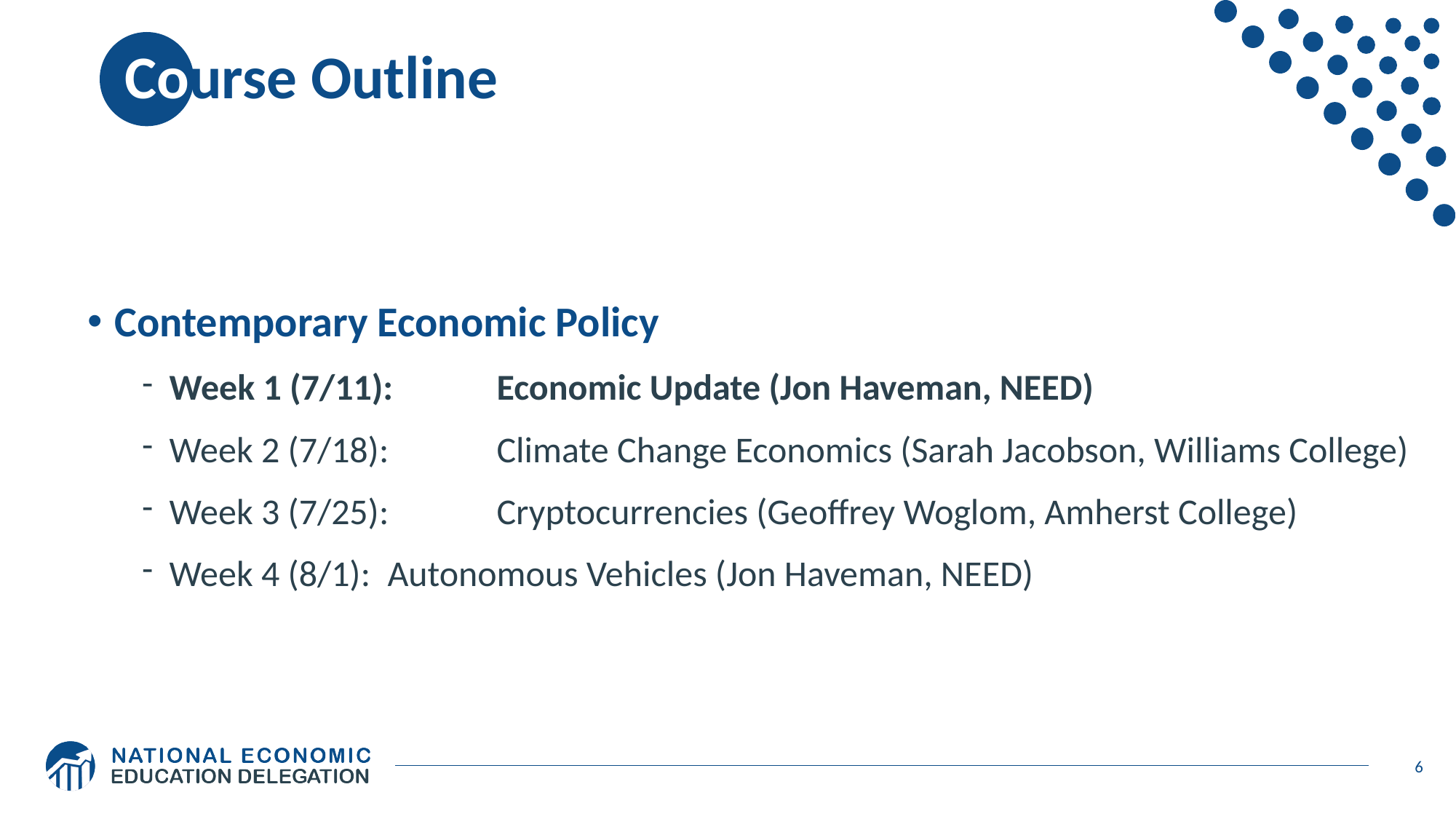

# Course Outline
Contemporary Economic Policy
Week 1 (7/11): 	Economic Update (Jon Haveman, NEED)
Week 2 (7/18): 	Climate Change Economics (Sarah Jacobson, Williams College)
Week 3 (7/25): 	Cryptocurrencies (Geoffrey Woglom, Amherst College)
Week 4 (8/1): 	Autonomous Vehicles (Jon Haveman, NEED)
6